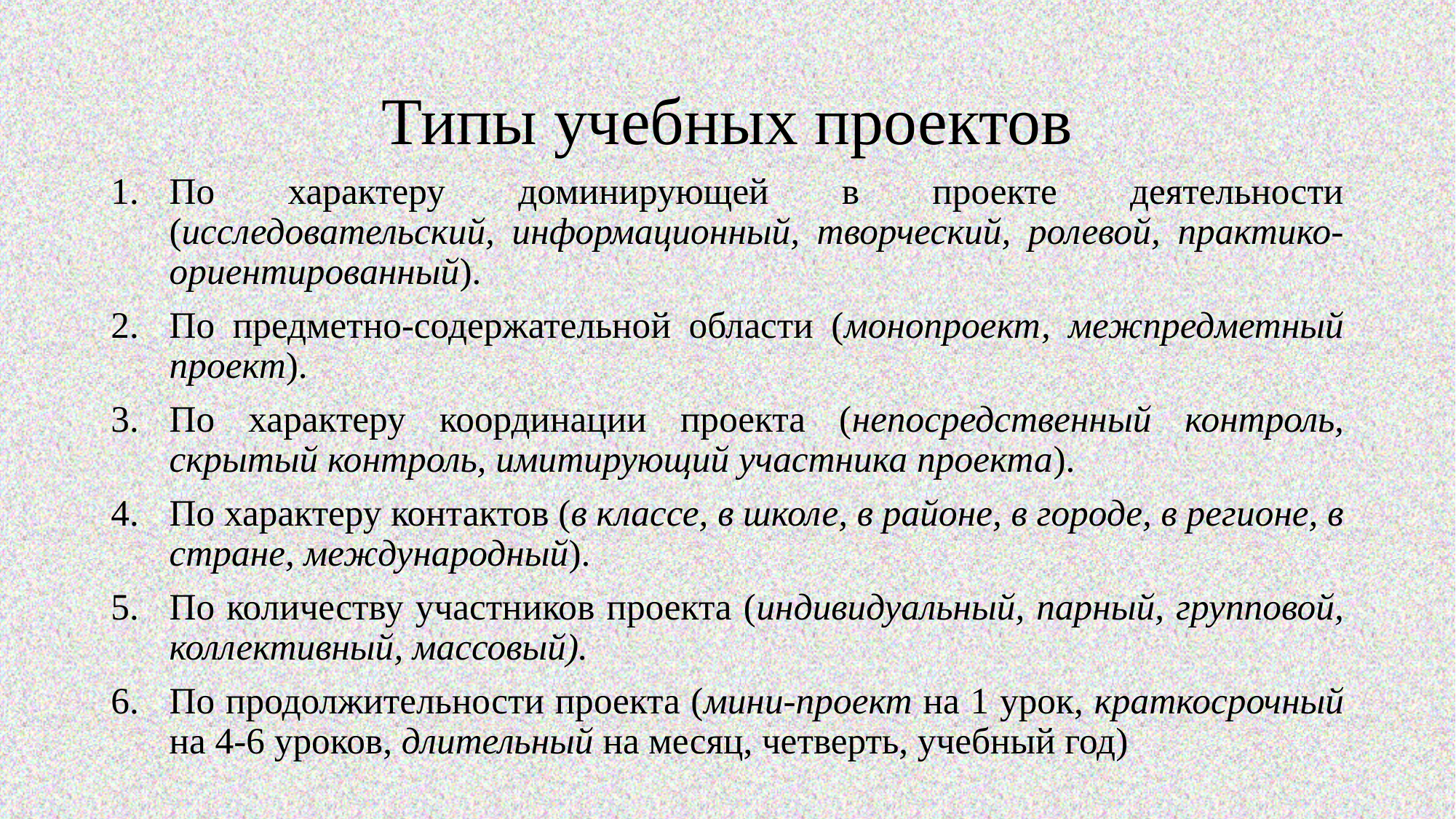

# Типы учебных проектов
По характеру доминирующей в проекте деятельности (исследовательский, информационный, творческий, ролевой, практико-ориентированный).
По предметно-содержательной области (монопроект, межпредметный проект).
По характеру координации проекта (непосредственный контроль, скрытый контроль, имитирующий участника проекта).
По характеру контактов (в классе, в школе, в районе, в городе, в регионе, в стране, международный).
По количеству участников проекта (индивидуальный, парный, групповой, коллективный, массовый).
По продолжительности проекта (мини-проект на 1 урок, краткосрочный на 4-6 уроков, длительный на месяц, четверть, учебный год)